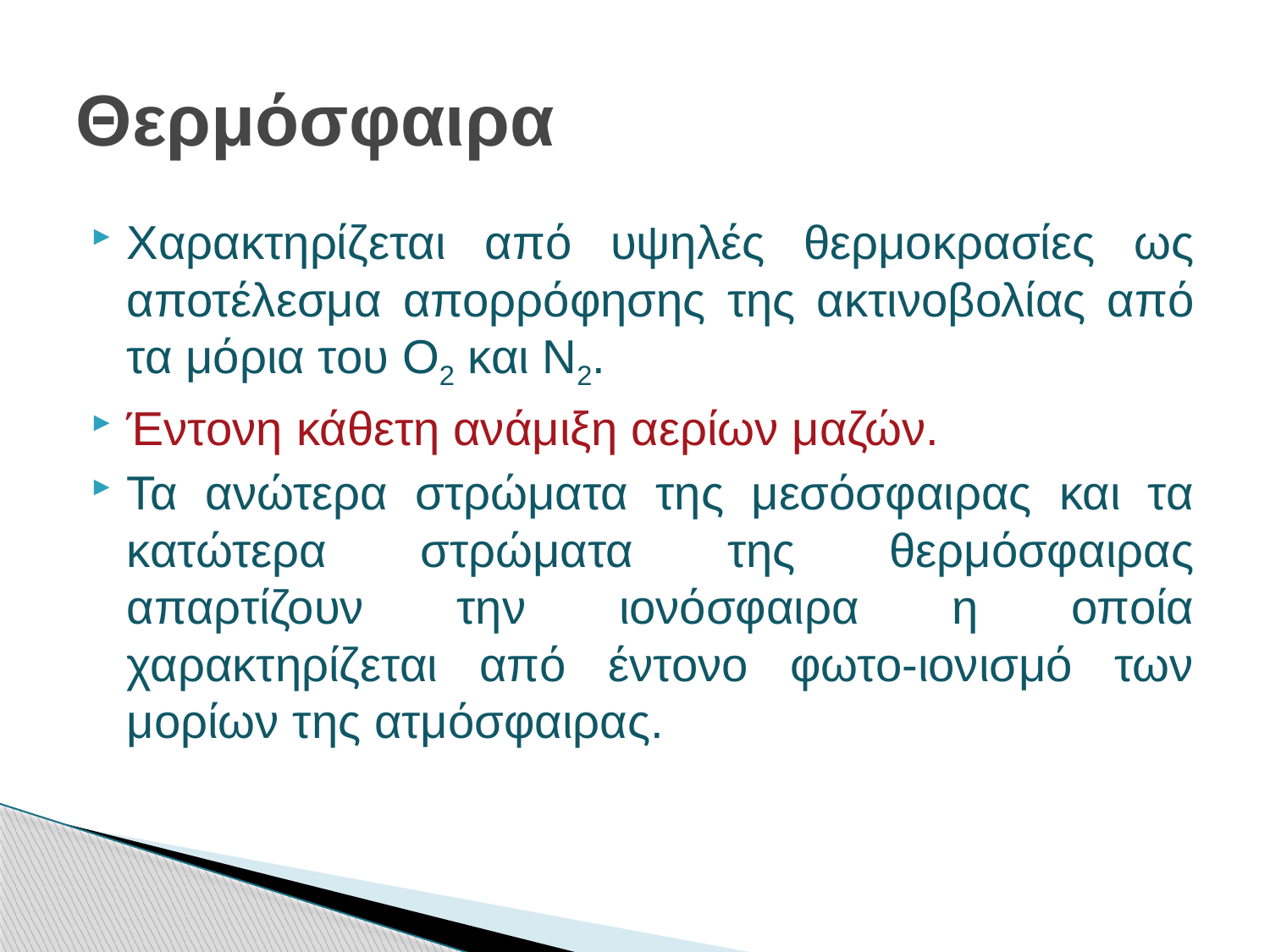

# Θερμόσφαιρα
Χαρακτηρίζεται από υψηλές θερμοκρασίες ως αποτέλεσμα απορρόφησης της ακτινοβολίας από τα μόρια του Ο2 και Ν2.
Έντονη κάθετη ανάμιξη αερίων μαζών.
Τα ανώτερα στρώματα της μεσόσφαιρας και τα κατώτερα στρώματα της θερμόσφαιρας απαρτίζουν την ιονόσφαιρα η οποία χαρακτηρίζεται από έντονο φωτο-ιονισμό των μορίων της ατμόσφαιρας.